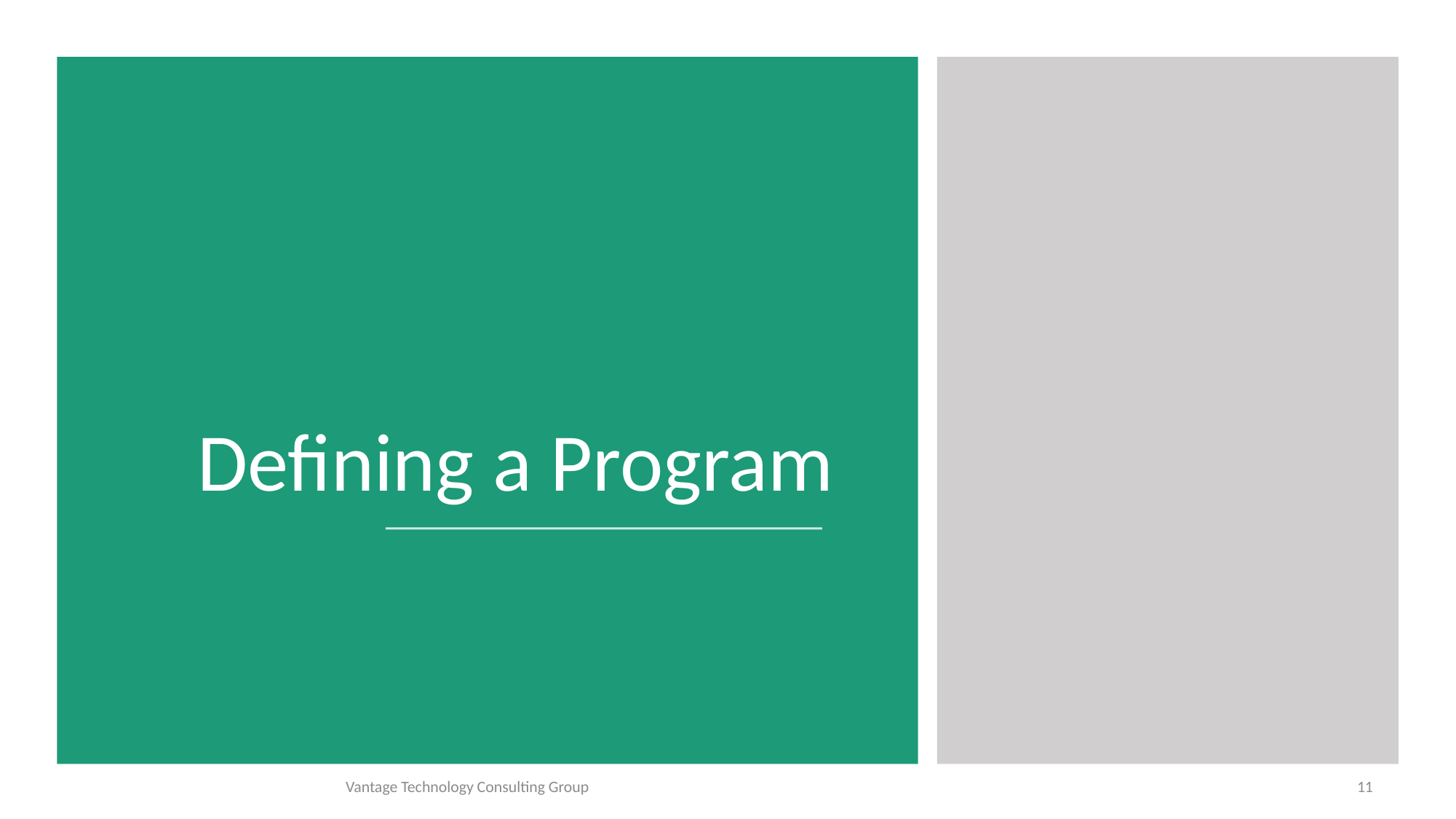

# Defining a Program
Vantage Technology Consulting Group
11